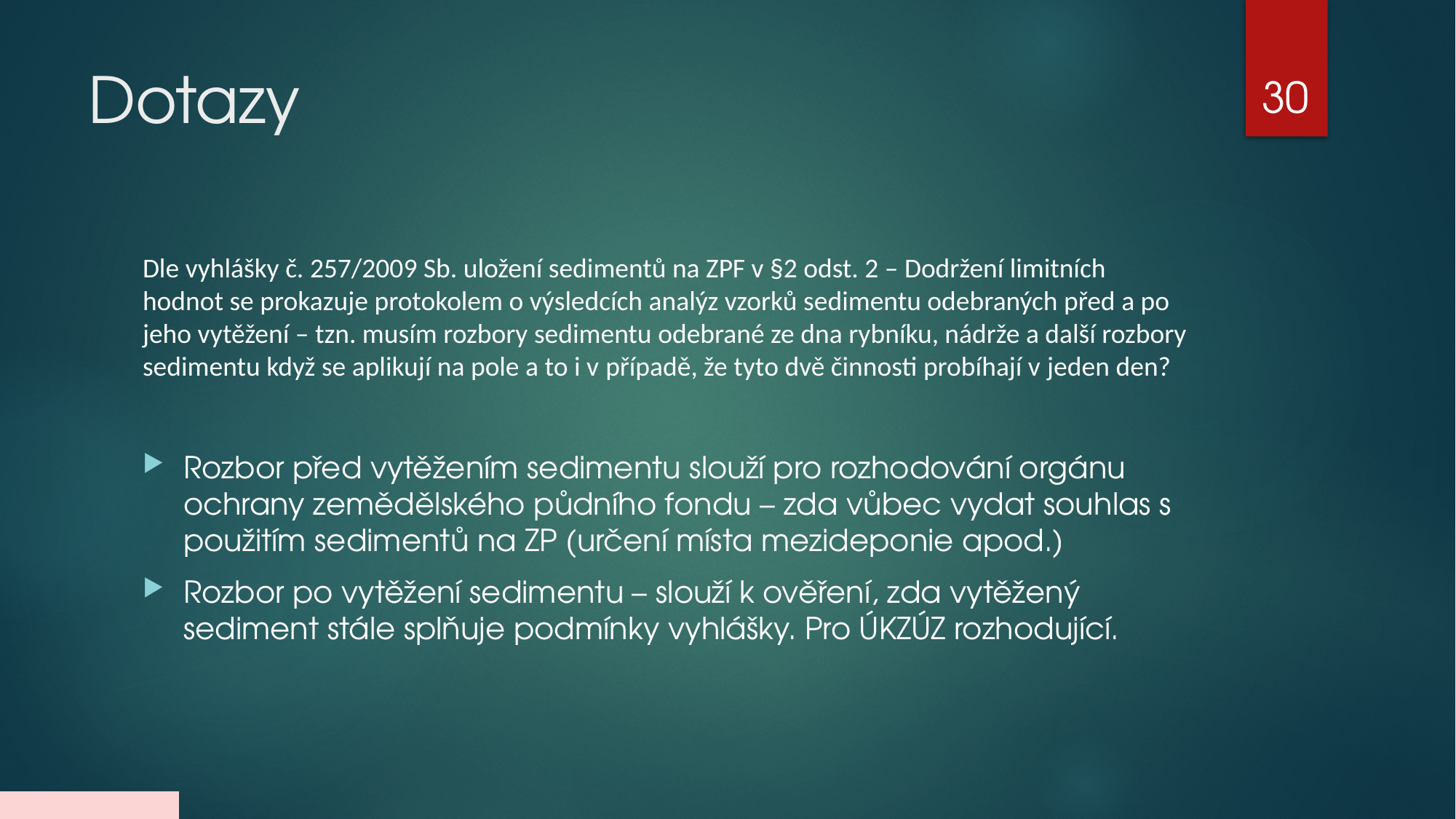

30
# Dotazy
Dle vyhlášky č. 257/2009 Sb. uložení sedimentů na ZPF v §2 odst. 2 – Dodržení limitních hodnot se prokazuje protokolem o výsledcích analýz vzorků sedimentu odebraných před a po jeho vytěžení – tzn. musím rozbory sedimentu odebrané ze dna rybníku, nádrže a další rozbory sedimentu když se aplikují na pole a to i v případě, že tyto dvě činnosti probíhají v jeden den?

Rozbor před vytěžením sedimentu slouží pro rozhodování orgánu ochrany zemědělského půdního fondu – zda vůbec vydat souhlas s použitím sedimentů na ZP (určení místa mezideponie apod.)
Rozbor po vytěžení sedimentu – slouží k ověření, zda vytěžený sediment stále splňuje podmínky vyhlášky. Pro ÚKZÚZ rozhodující.